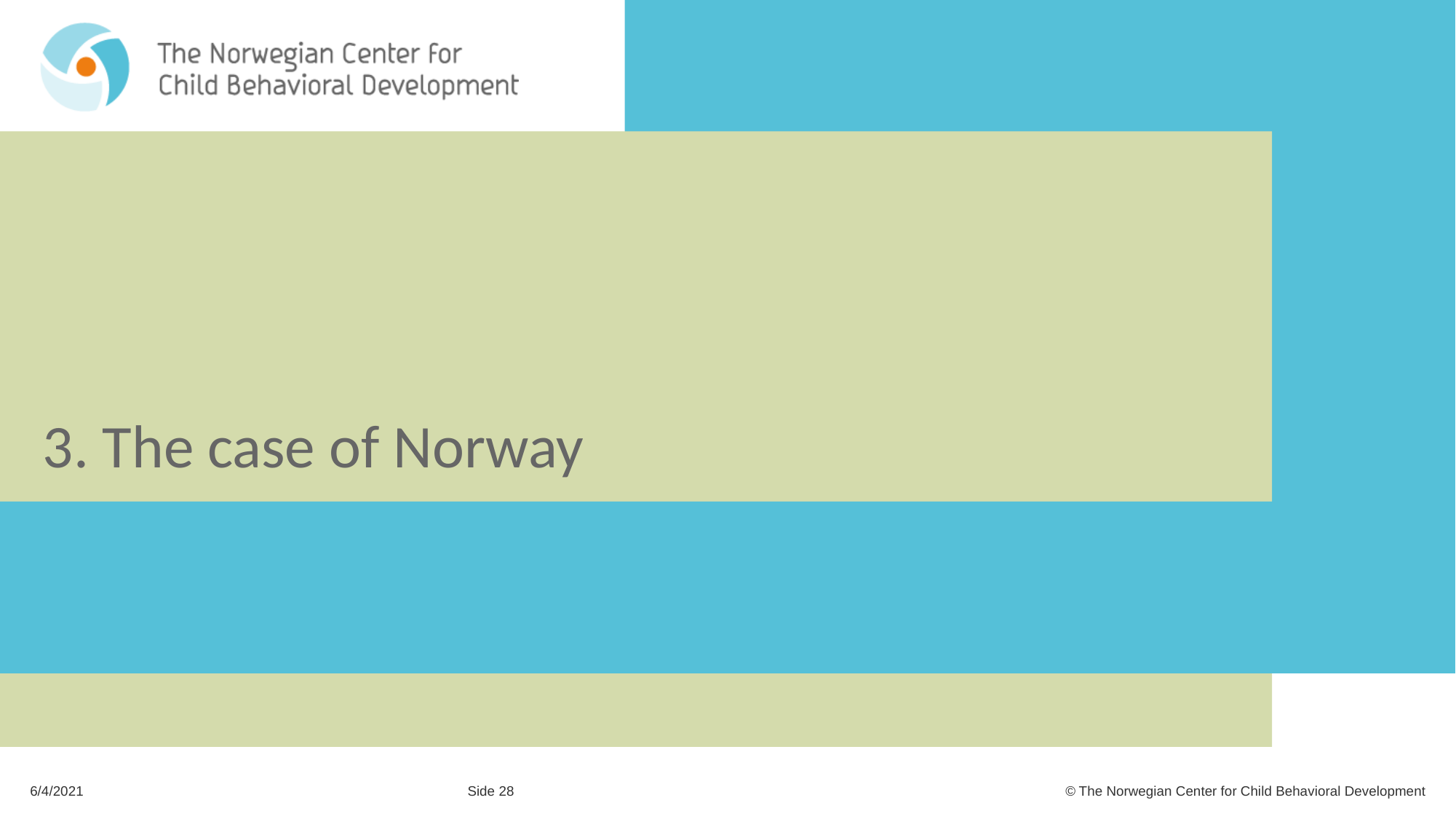

# 3. The case of Norway

6/4/2021
Side 28
© The Norwegian Center for Child Behavioral Development